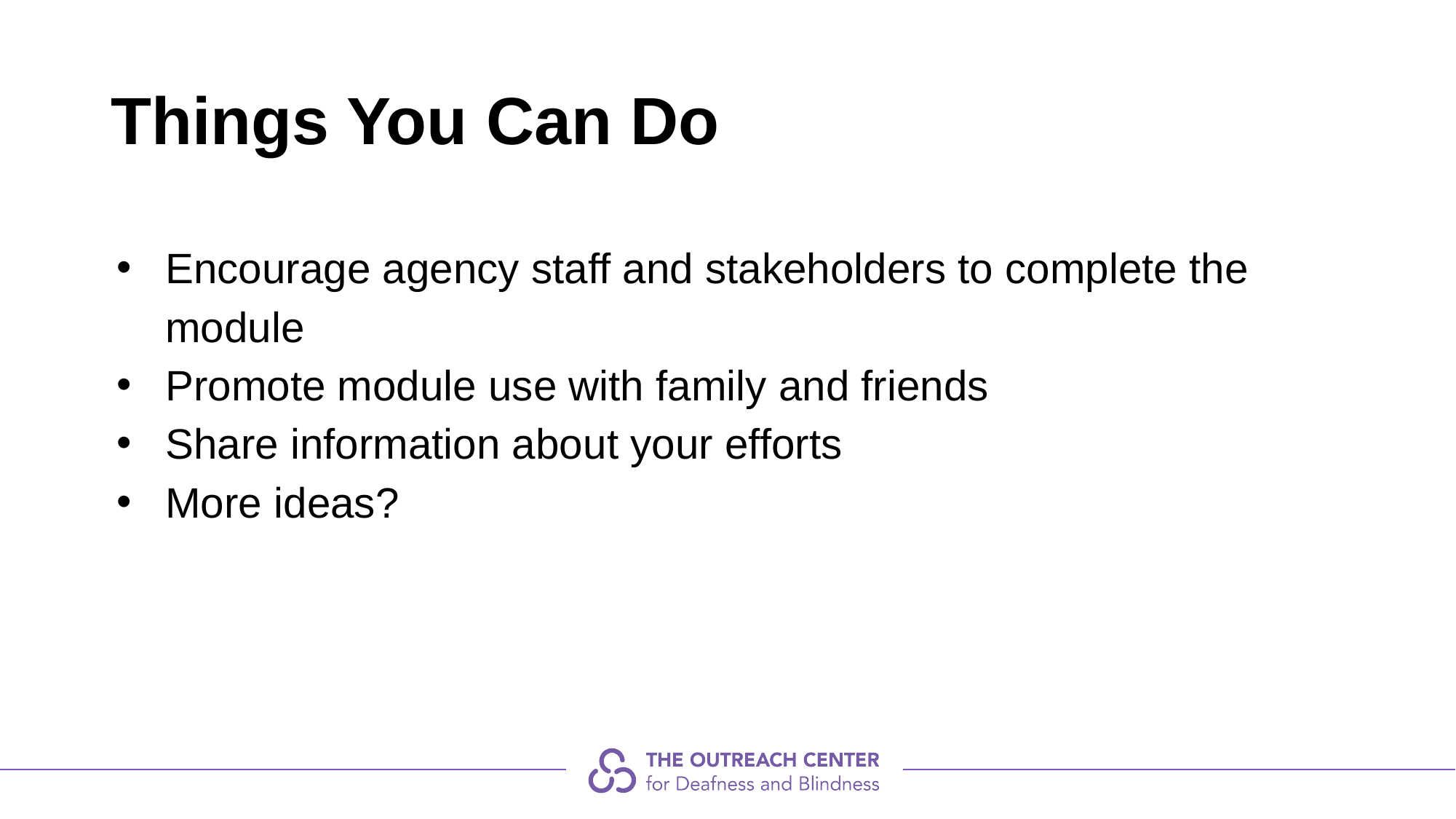

# Things You Can Do
Encourage agency staff and stakeholders to complete the module
Promote module use with family and friends
Share information about your efforts
More ideas?